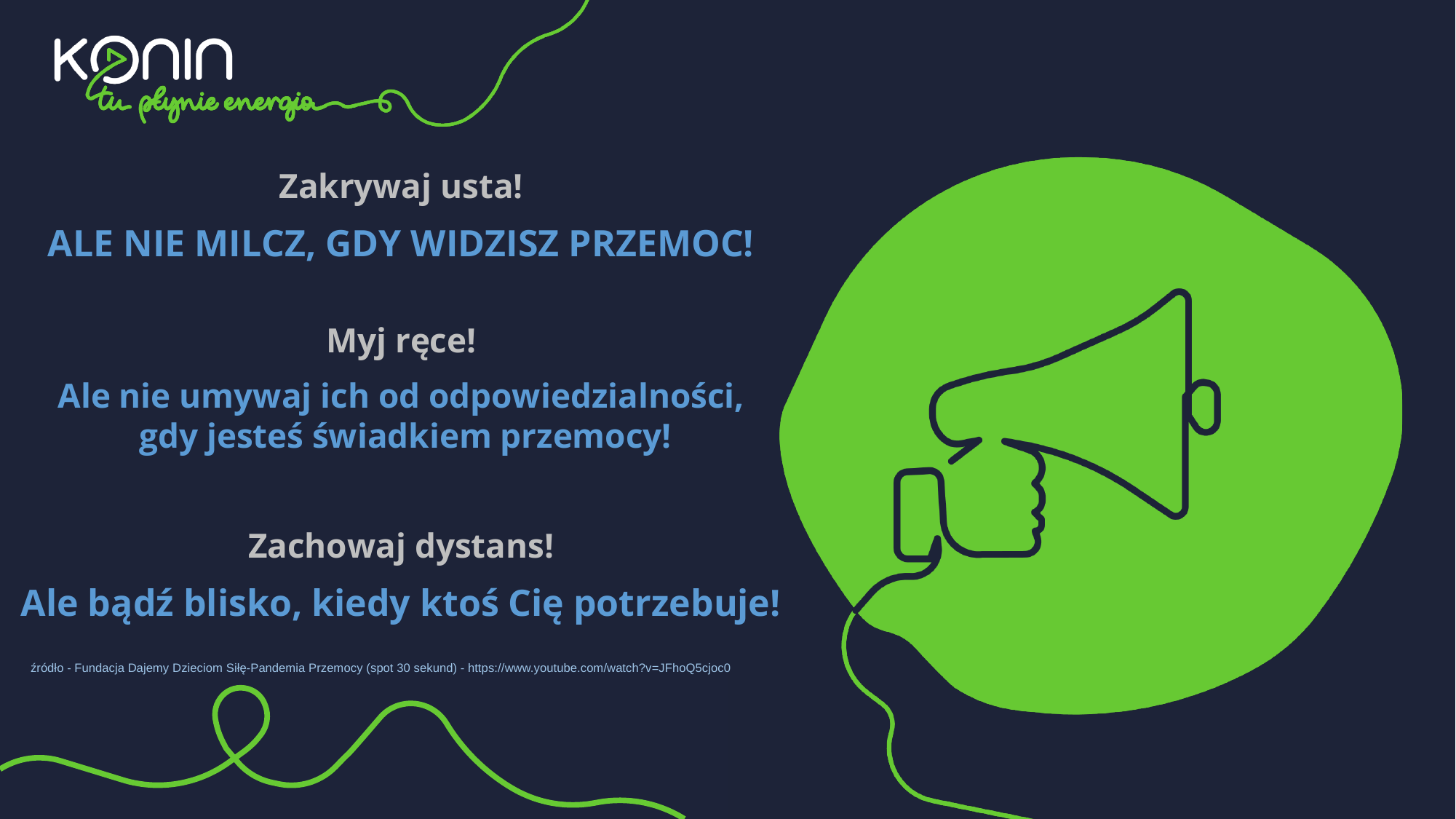

Zakrywaj usta!
ALE NIE MILCZ, GDY WIDZISZ PRZEMOC!
Myj ręce!
Ale nie umywaj ich od odpowiedzialności,
 gdy jesteś świadkiem przemocy!

Zachowaj dystans!
Ale bądź blisko, kiedy ktoś Cię potrzebuje!

źródło - Fundacja Dajemy Dzieciom Siłę-Pandemia Przemocy (spot 30 sekund) - https://www.youtube.com/watch?v=JFhoQ5cjoc0​